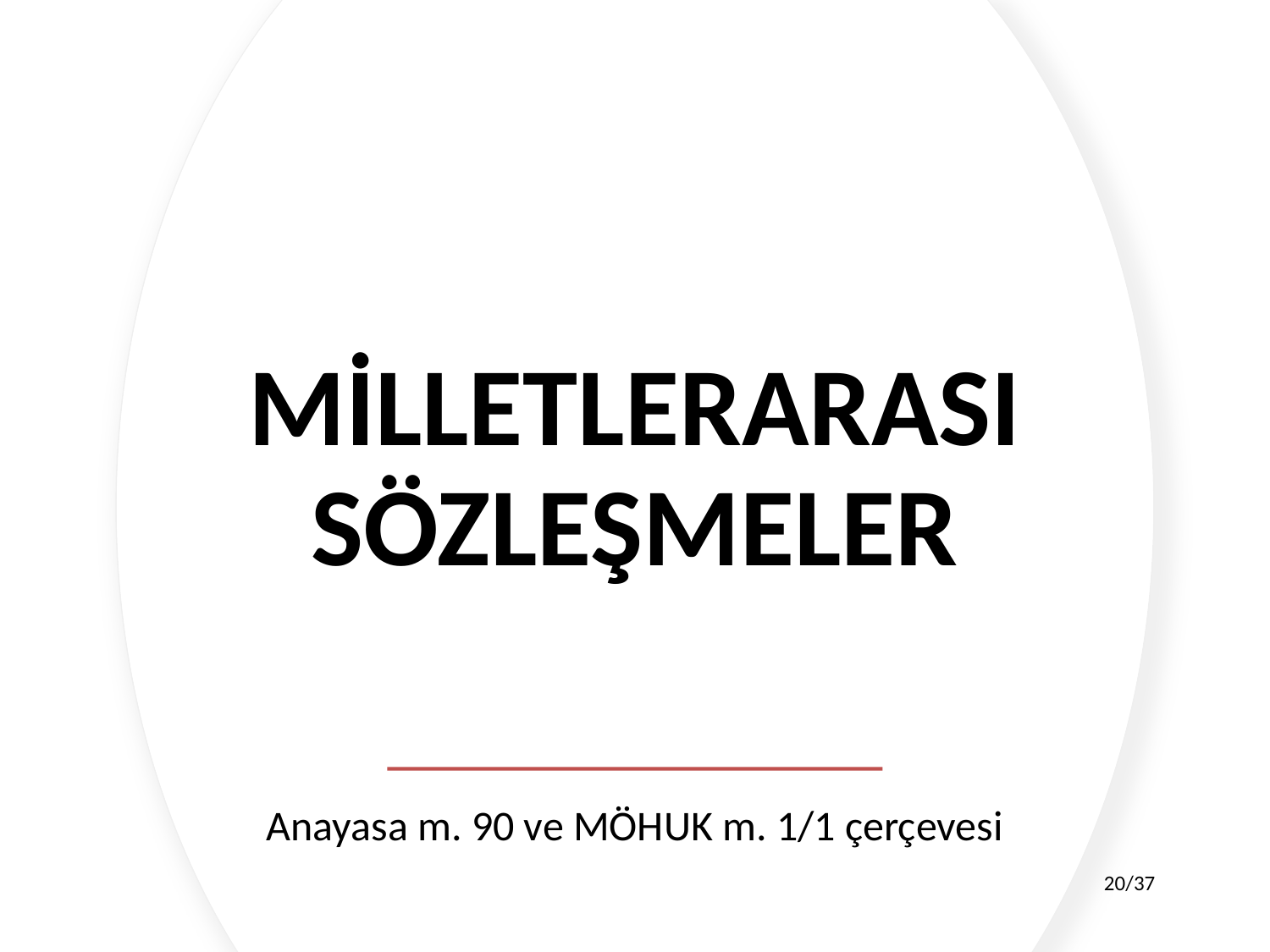

# Mİlletlerarası Sözleşmeler

Anayasa m. 90 ve MÖHUK m. 1/1 çerçevesi
20/37